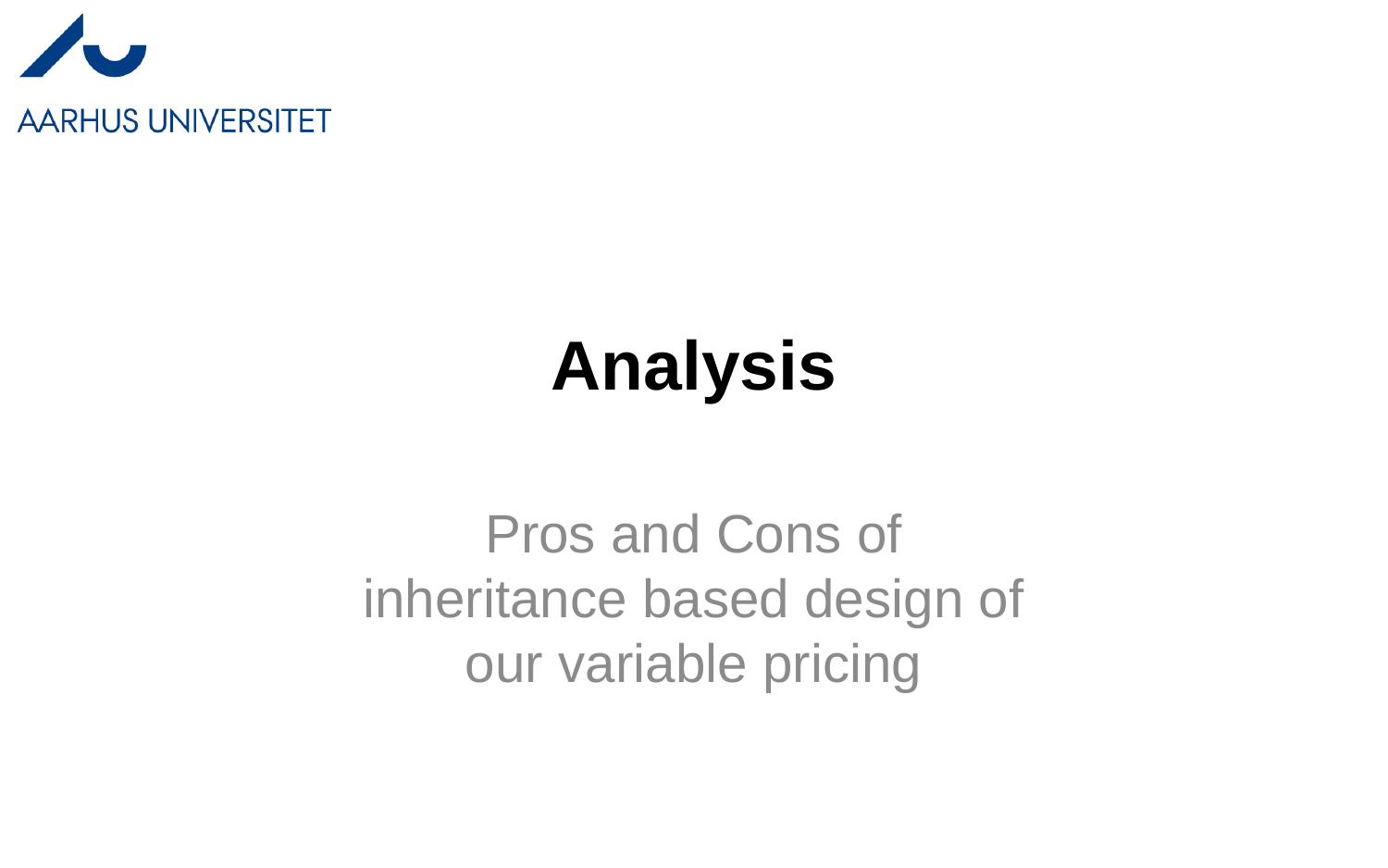

# Analysis
Pros and Cons of
inheritance based design of
our variable pricing